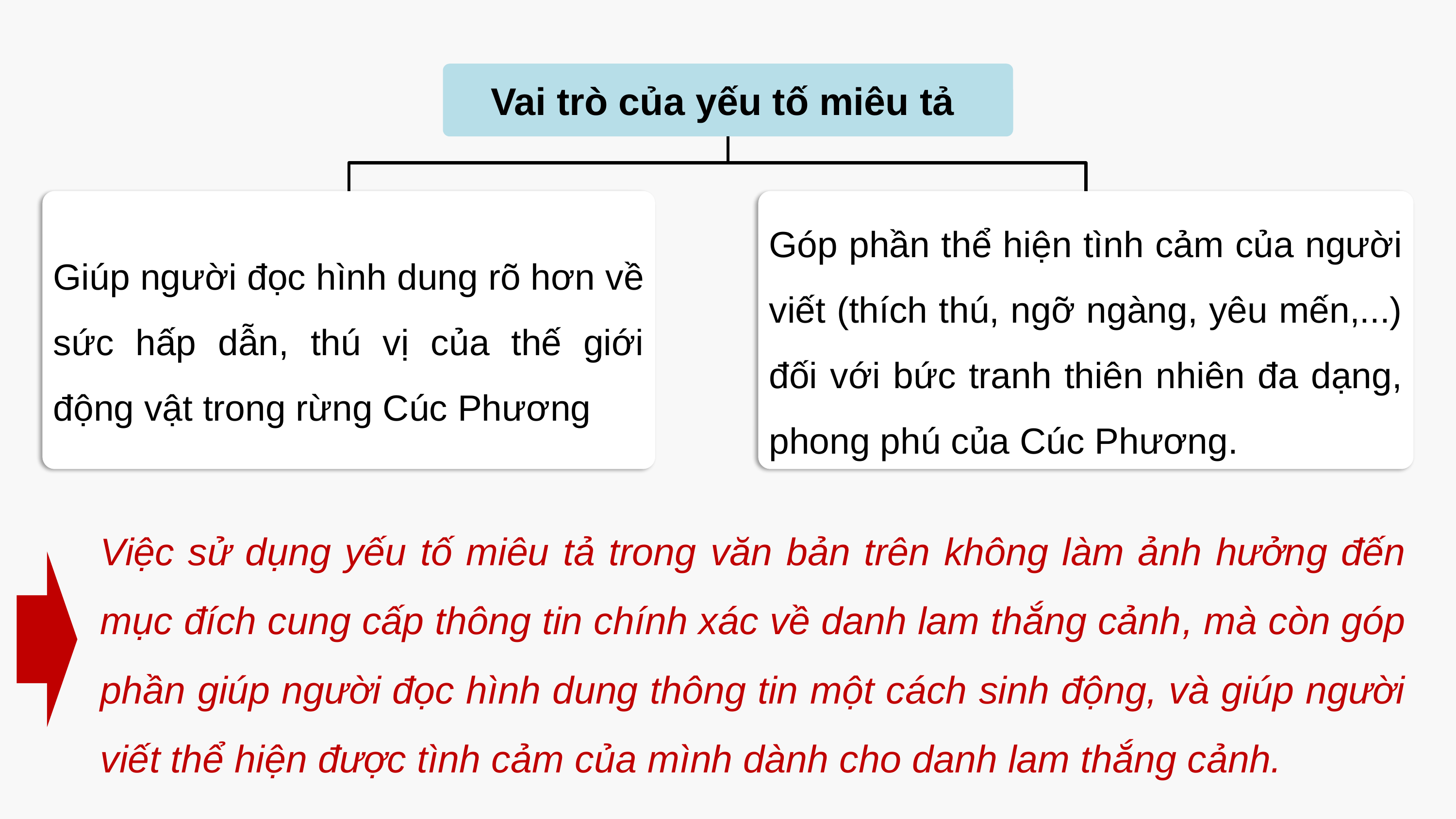

Vai trò của yếu tố miêu tả
Góp phần thể hiện tình cảm của người viết (thích thú, ngỡ ngàng, yêu mến,...) đối với bức tranh thiên nhiên đa dạng, phong phú của Cúc Phương.
Giúp người đọc hình dung rõ hơn về sức hấp dẫn, thú vị của thế giới động vật trong rừng Cúc Phương
Việc sử dụng yếu tố miêu tả trong văn bản trên không làm ảnh hưởng đến mục đích cung cấp thông tin chính xác về danh lam thắng cảnh, mà còn góp phần giúp người đọc hình dung thông tin một cách sinh động, và giúp người viết thể hiện được tình cảm của mình dành cho danh lam thắng cảnh.